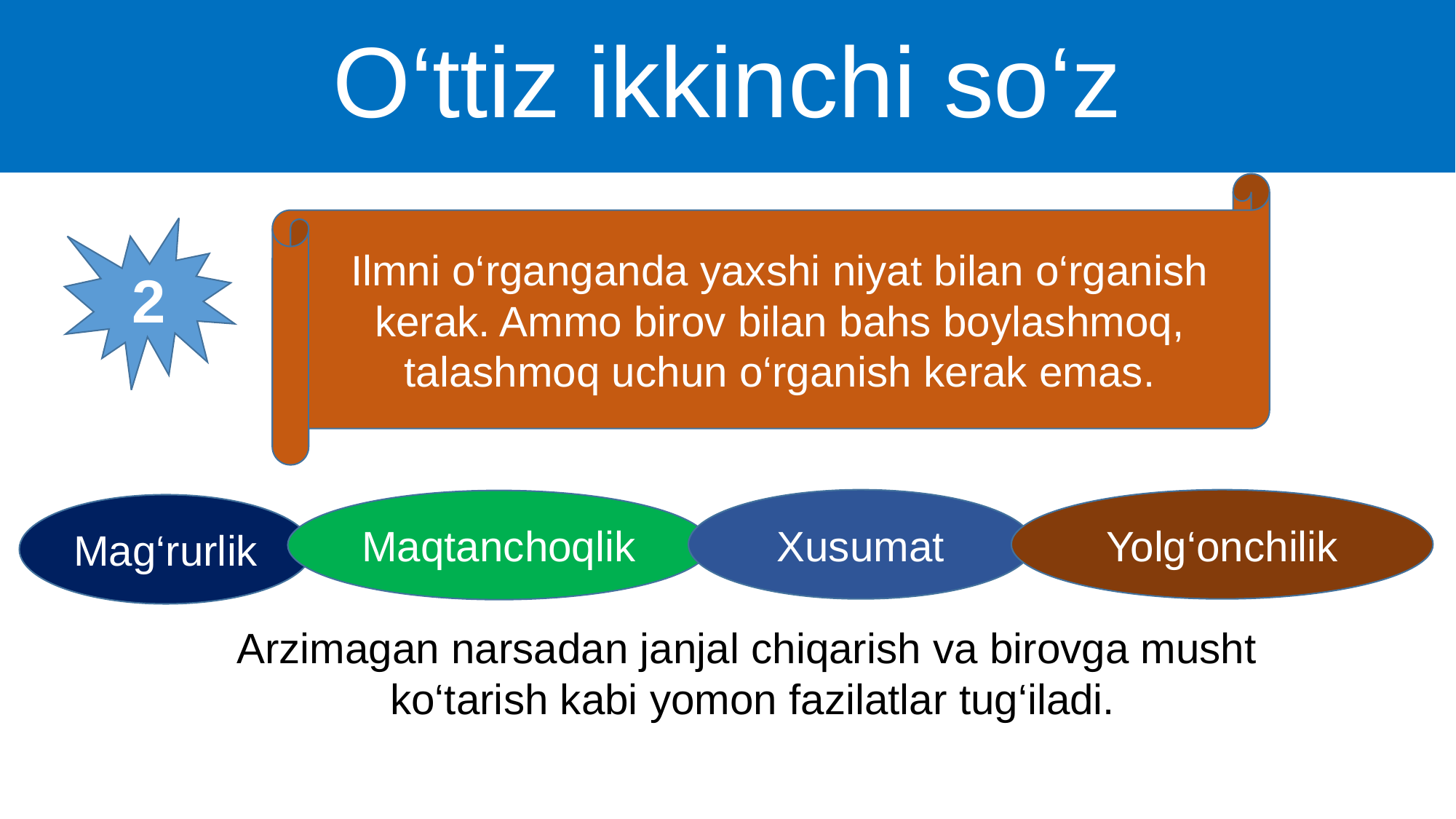

# O‘ttiz ikkinchi so‘z
Ilmni o‘rganganda yaxshi niyat bilan o‘rganish kerak. Ammo birov bilan bahs boylashmoq, talashmoq uchun o‘rganish kerak emas.

2
Xusumat
Yolg‘onchilik
Maqtanchoqlik
Mag‘rurlik
Arzimagan narsadan janjal chiqarish va birovga musht
 ko‘tarish kabi yomon fazilatlar tug‘iladi.